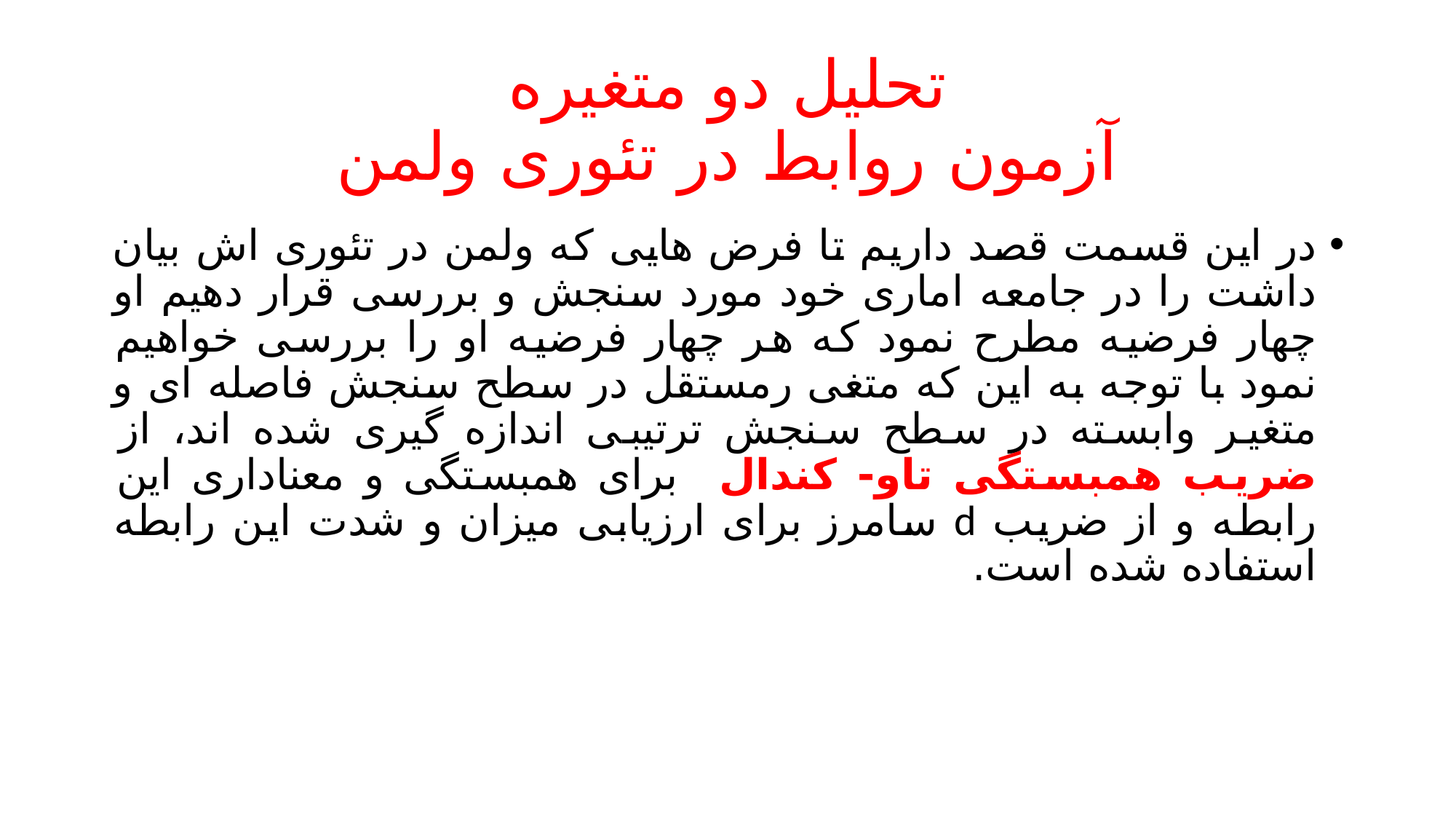

# تحلیل دو متغیره آزمون روابط در تئوری ولمن
در این قسمت قصد داریم تا فرض هایی که ولمن در تئوری اش بیان داشت را در جامعه اماری خود مورد سنجش و بررسی قرار دهیم او چهار فرضیه مطرح نمود که هر چهار فرضیه او را بررسی خواهیم نمود با توجه به این که متغی رمستقل در سطح سنجش فاصله ای و متغیر وابسته در سطح سنجش ترتیبی اندازه گیری شده اند، از ضریب همبستگی تاو- کندال  برای همبستگی و معناداری این رابطه و از ضریب d سامرز برای ارزیابی میزان و شدت این رابطه استفاده شده است.